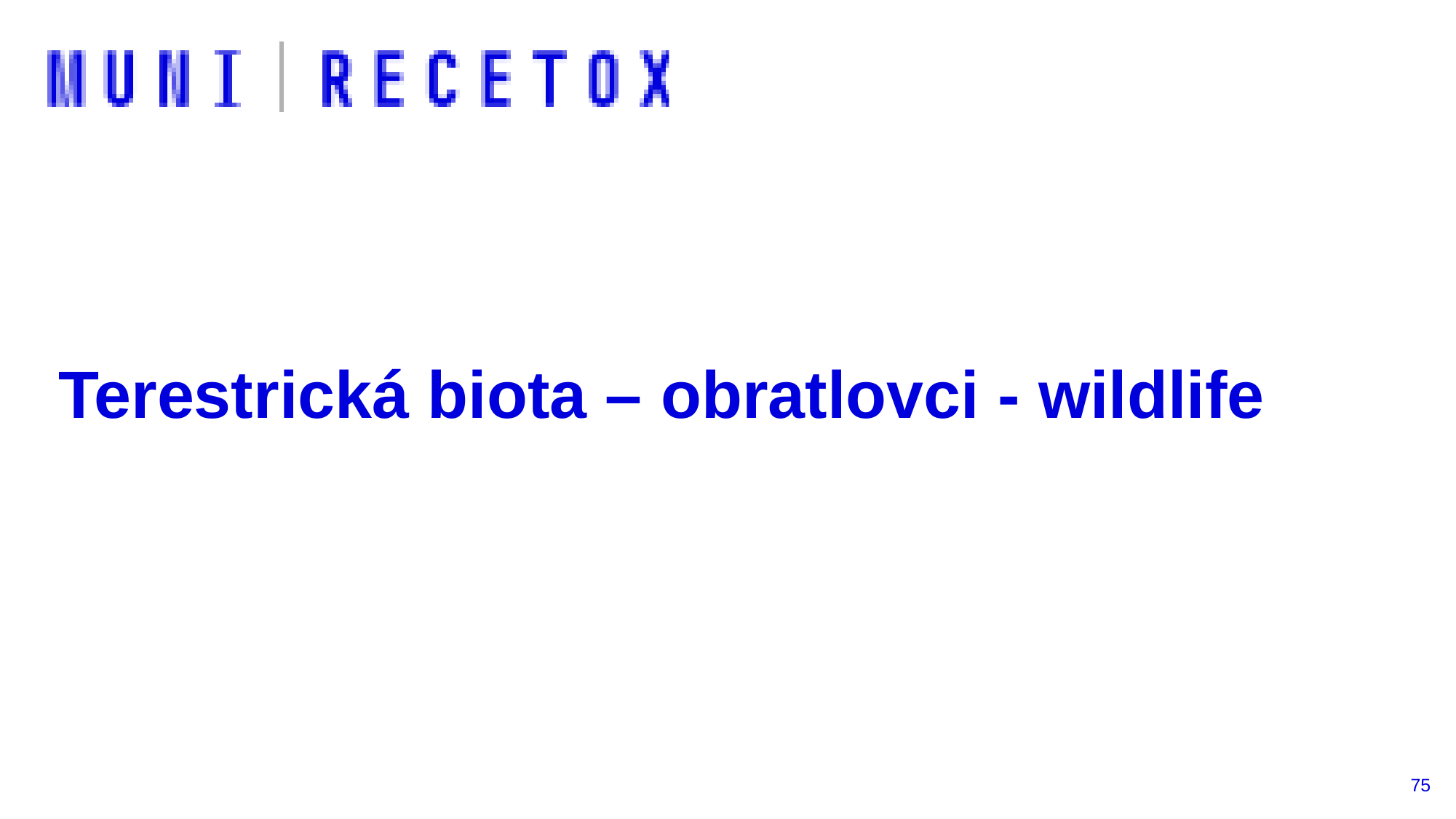

# Terestrická biota – obratlovci - wildlife
75